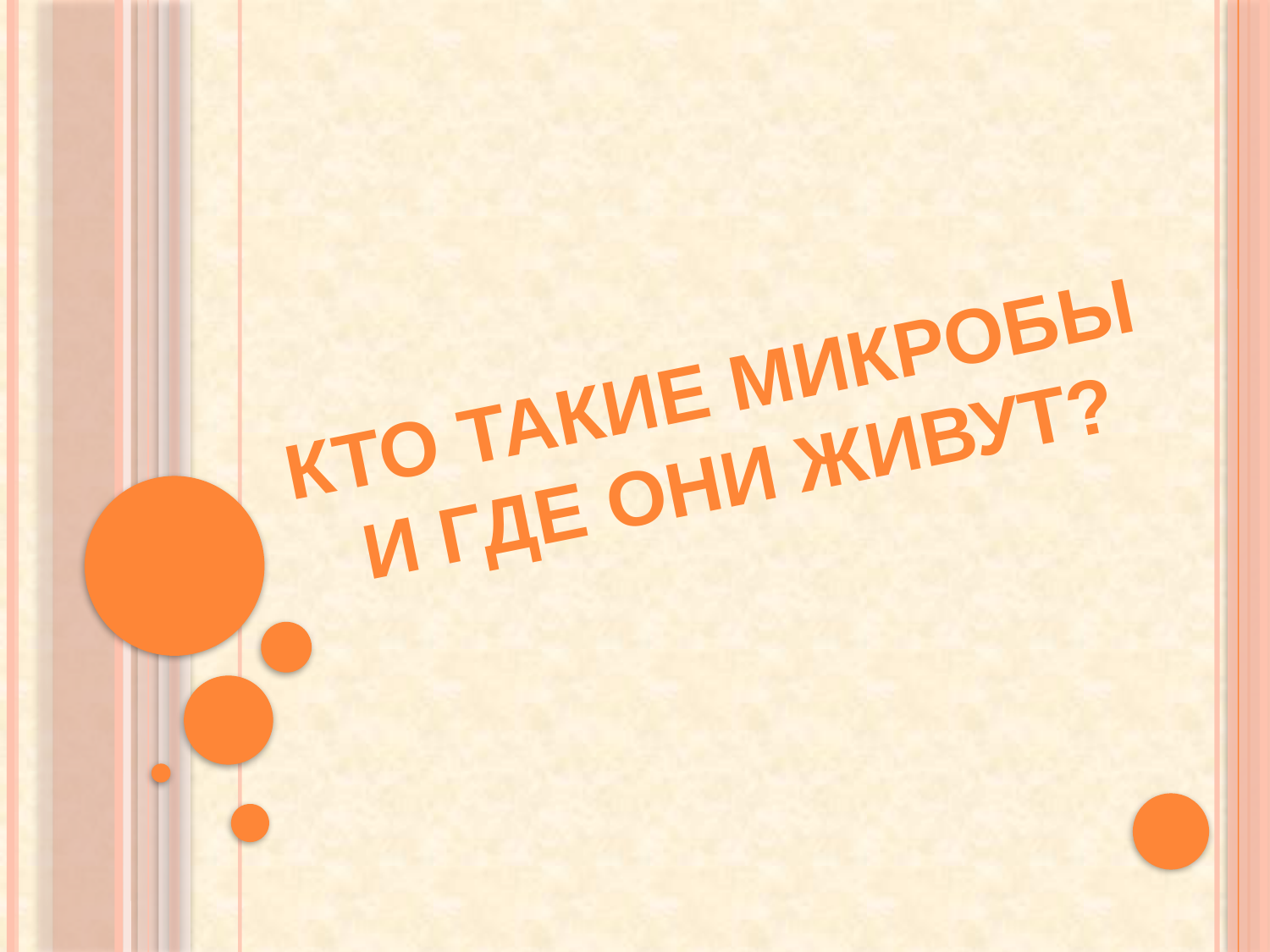

# КТО ТАКИЕ МИКРОБЫ И ГДЕ ОНИ ЖИВУТ?